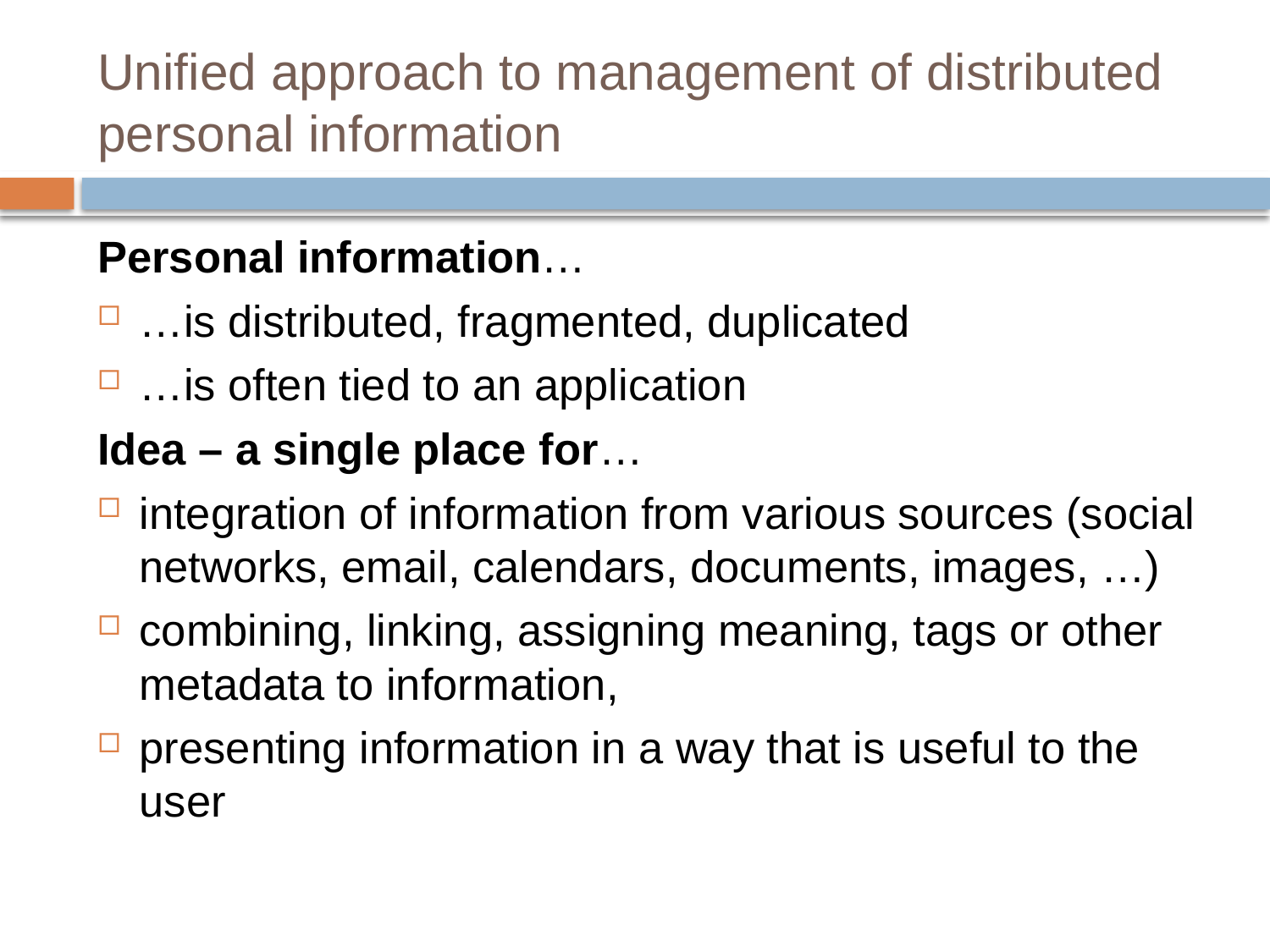

# Unified approach to management of distributed personal information
Personal information…
…is distributed, fragmented, duplicated
…is often tied to an application
Idea – a single place for…
integration of information from various sources (social networks, email, calendars, documents, images, …)
combining, linking, assigning meaning, tags or other metadata to information,
presenting information in a way that is useful to the user